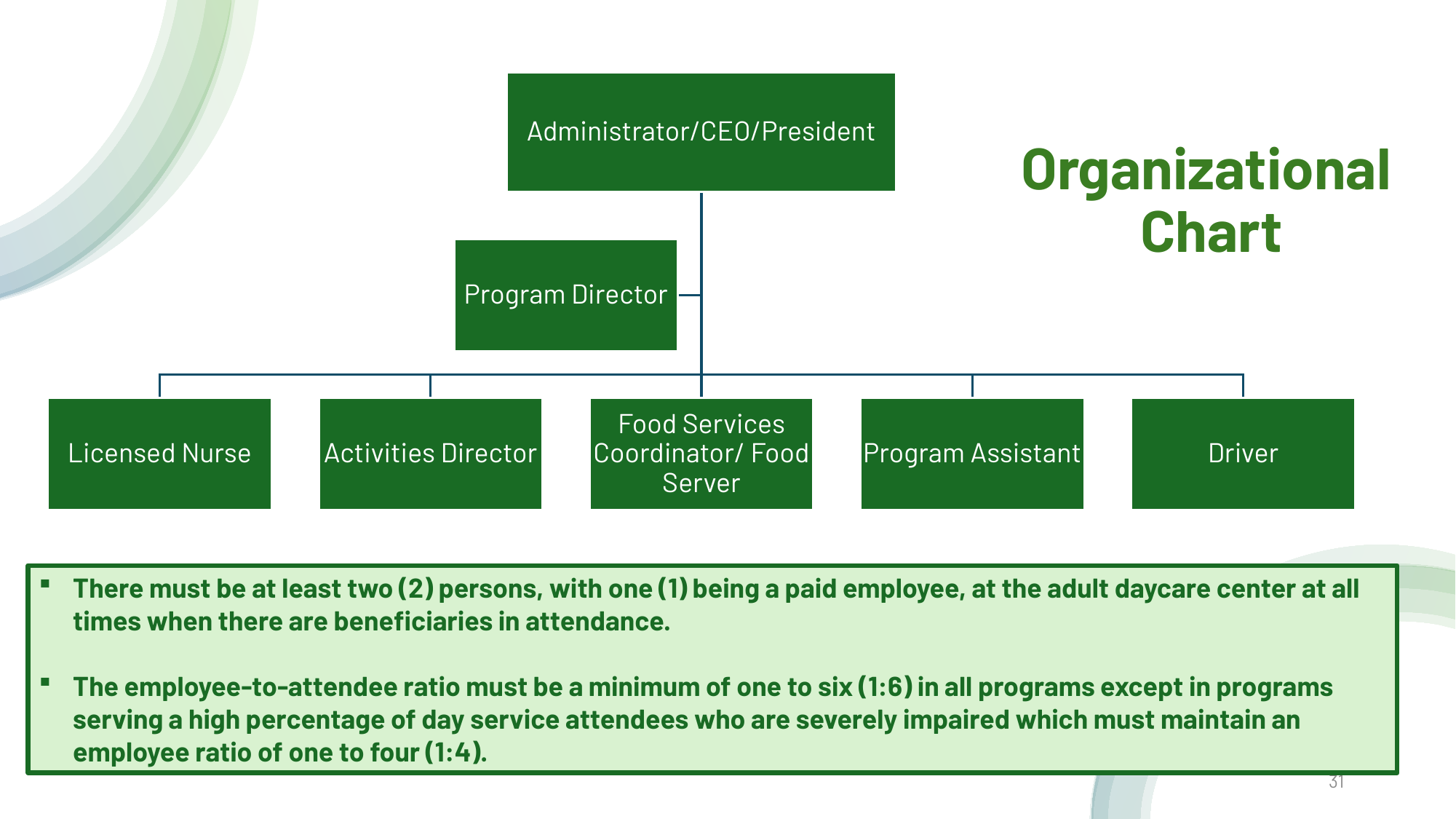

Administrator/CEO/President
Licensed Nurse
Activities Director
Food Services Coordinator/ Food Server
Program Assistant
Driver
Program Director

Organizational  Chart

There must be at least two (2) persons, with one (1) being a paid employee, at the adult daycare center at all times when there are beneficiaries in attendance.

The employee-to-attendee ratio must be a minimum of one to six (1:6) in all programs except in programs serving a high percentage of day service attendees who are severely impaired which must maintain an employee ratio of one to four (1:4).
31